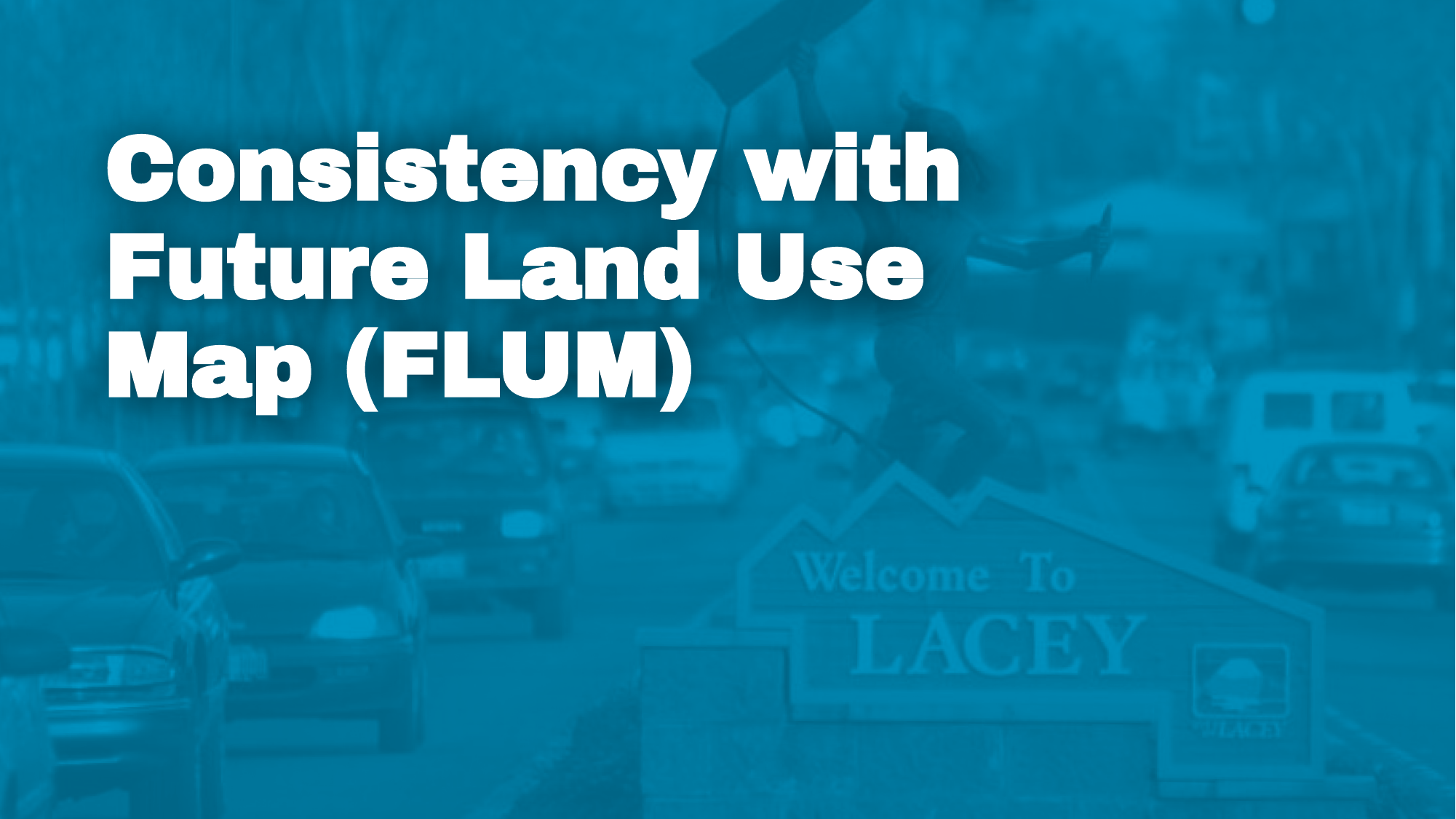

# Consistency with Future Land Use Map (FLUM)